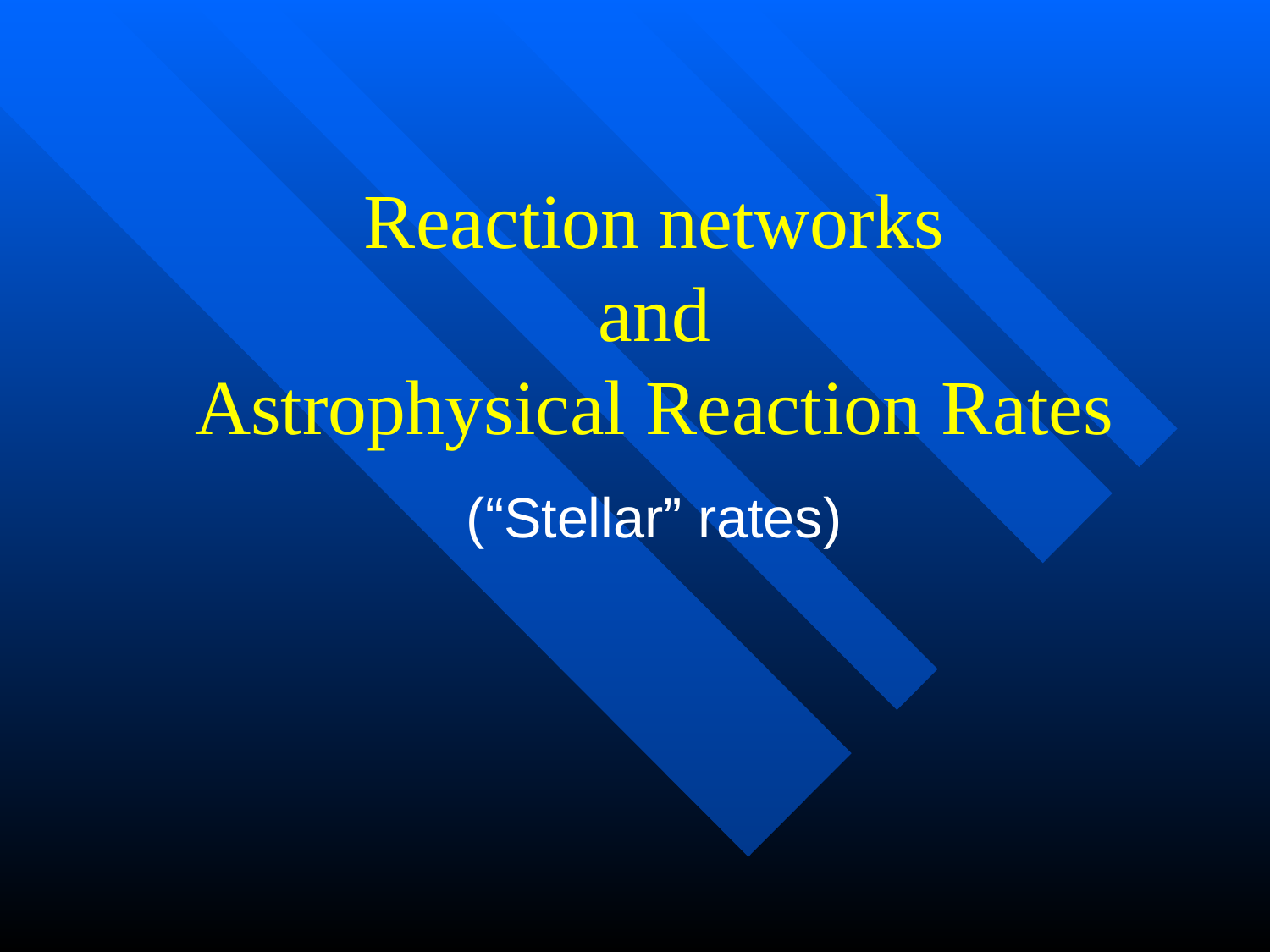

# Reaction networks and Astrophysical Reaction Rates
(“Stellar” rates)